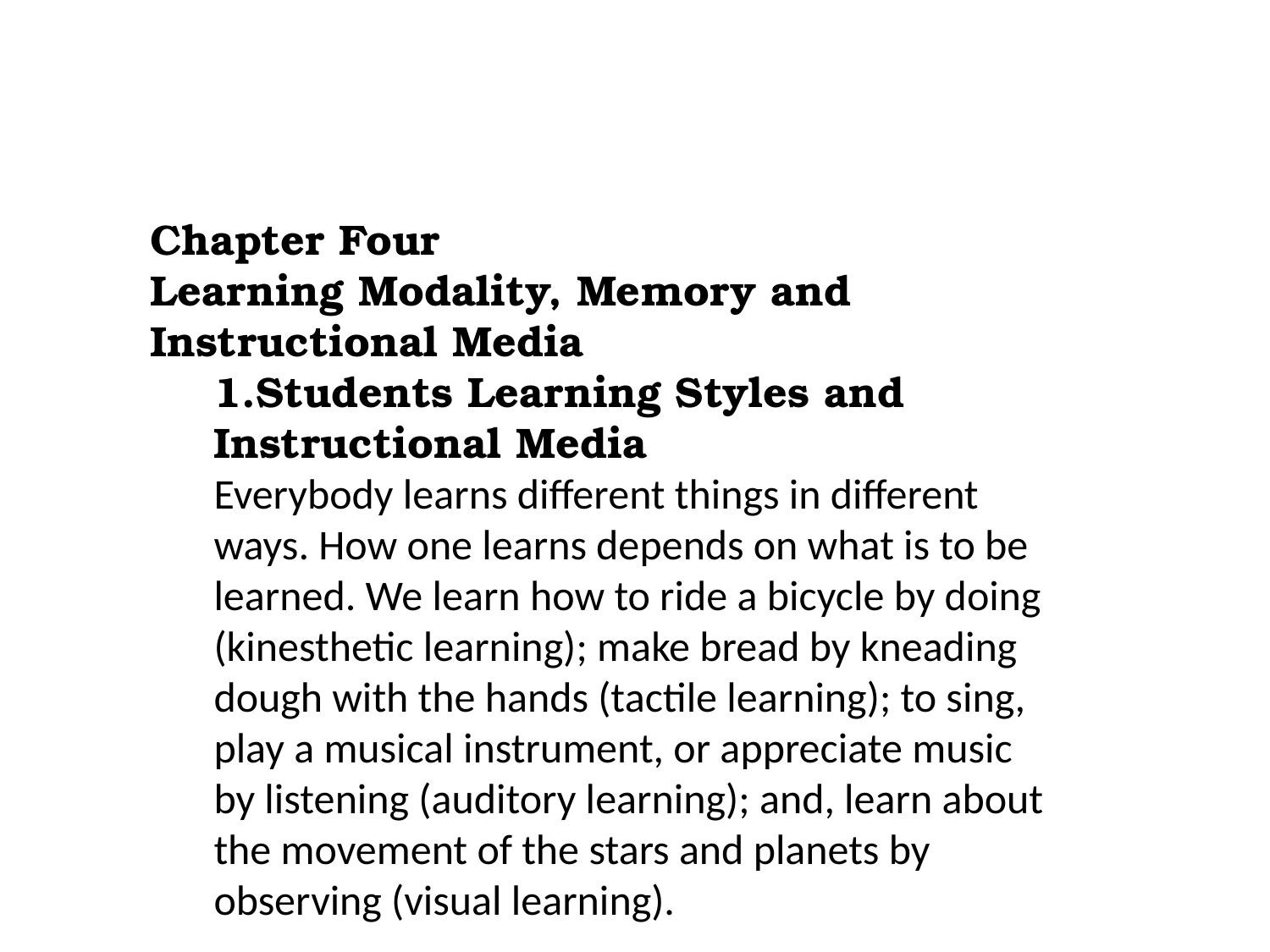

Chapter Four
Learning Modality, Memory and Instructional Media
Students Learning Styles and Instructional Media
Everybody learns different things in different ways. How one learns depends on what is to be learned. We learn how to ride a bicycle by doing (kinesthetic learning); make bread by kneading dough with the hands (tactile learning); to sing, play a musical instrument, or appreciate music by listening (auditory learning); and, learn about the movement of the stars and planets by observing (visual learning).